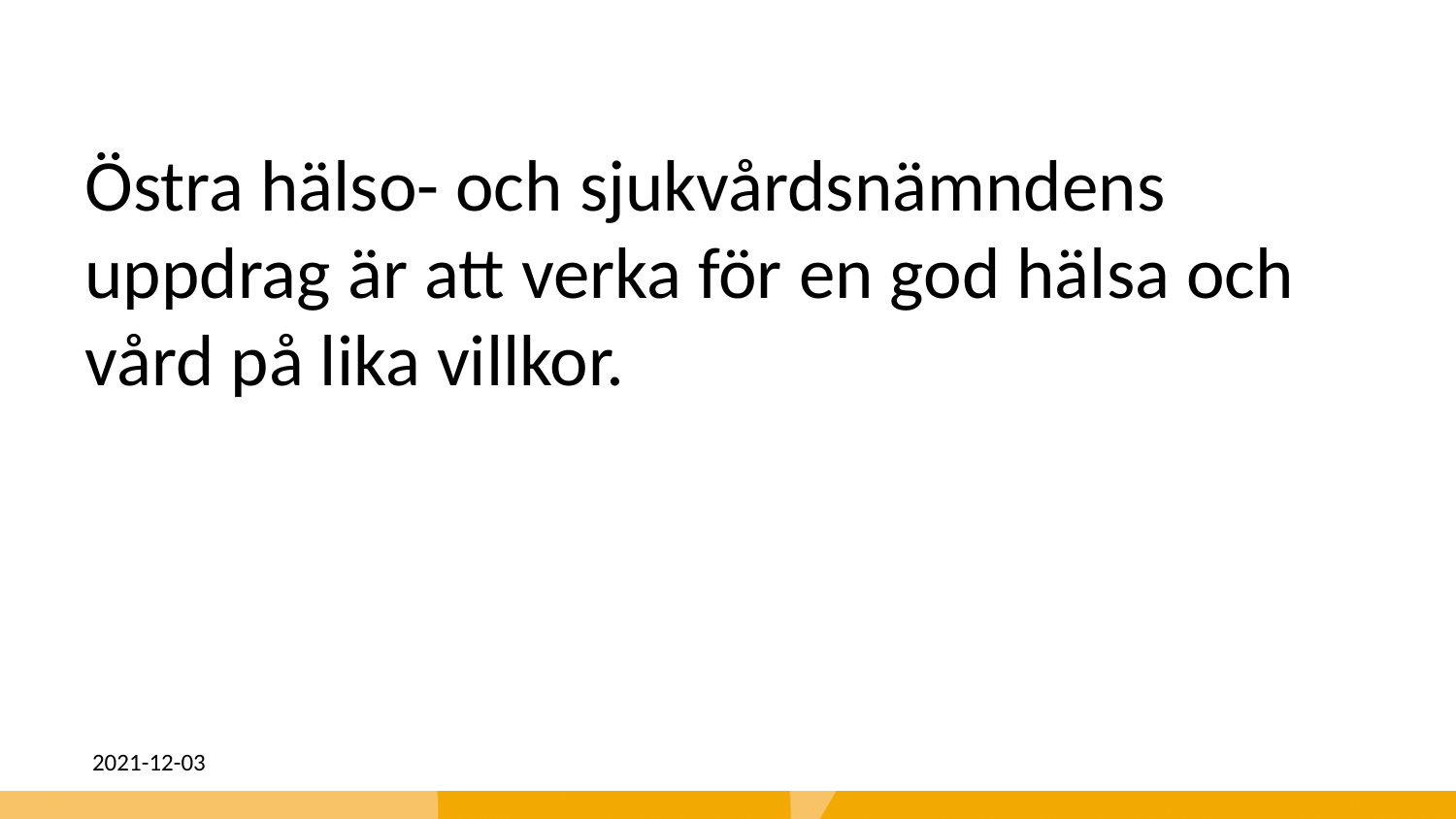

Östra hälso- och sjukvårdsnämndens uppdrag är att verka för en god hälsa och vård på lika villkor.
2021-12-03